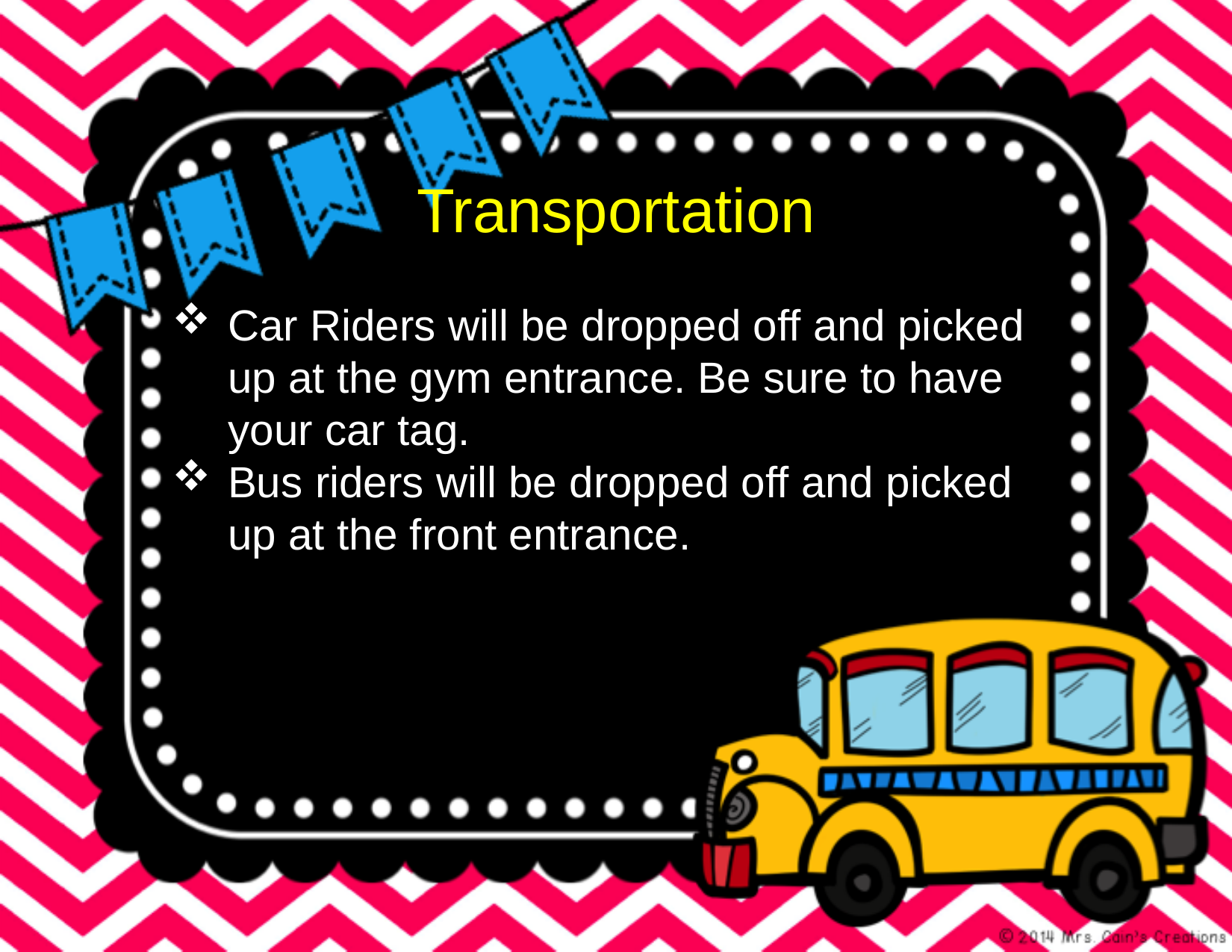

Transportation

Car Riders will be dropped off and picked up at the gym entrance. Be sure to have your car tag.
Bus riders will be dropped off and picked up at the front entrance.